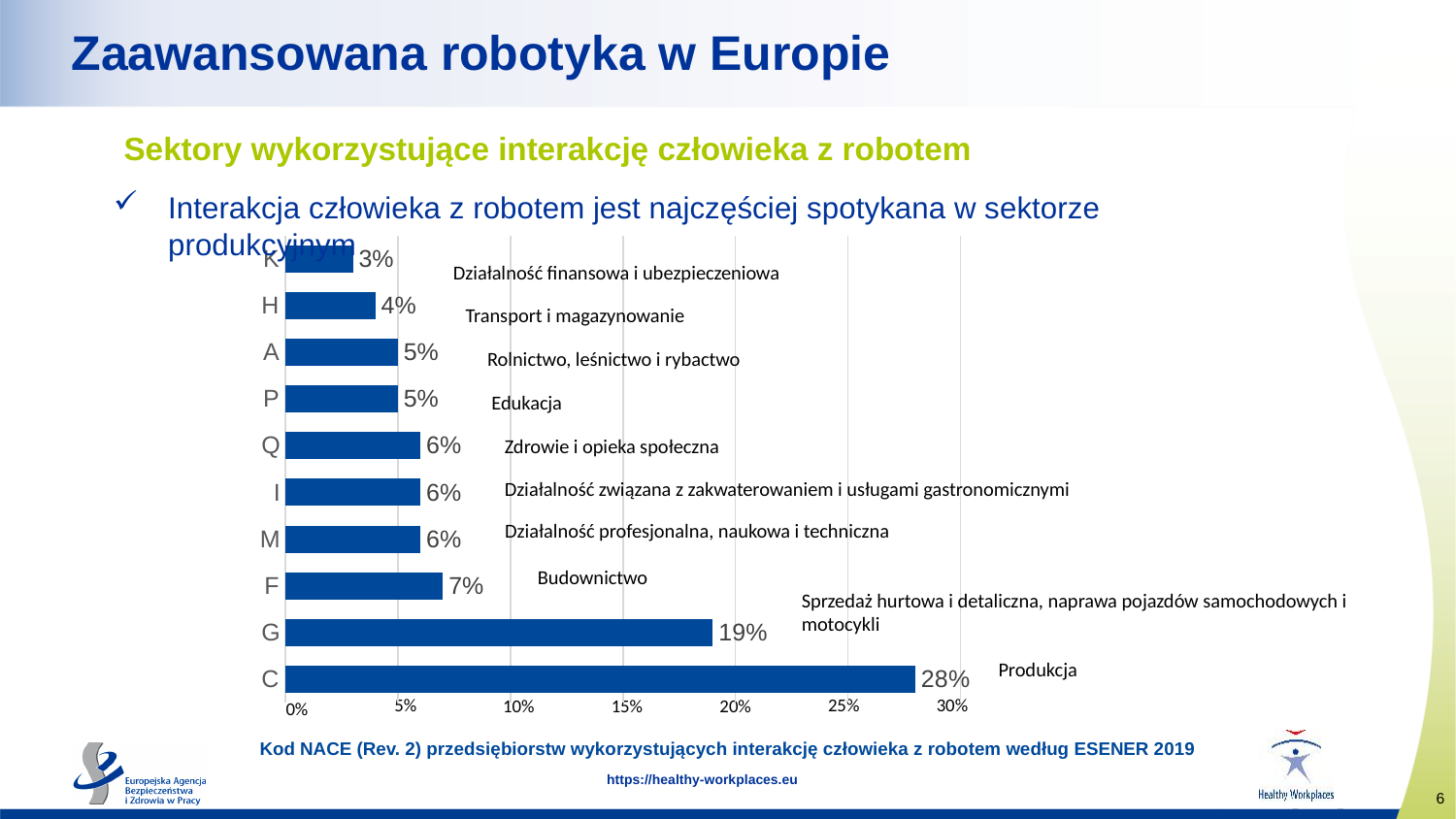

# Zaawansowana robotyka w Europie
Sektory wykorzystujące interakcję człowieka z robotem
Interakcja człowieka z robotem jest najczęściej spotykana w sektorze produkcyjnym

### Chart

| Category | Datenreihe 1 |
|---|---|
| K | 0.03 |
| H | 0.04 |
| A | 0.05 |
| P | 0.05 |
| Q | 0.06 |
| I | 0.06 |
| M | 0.06 |
| F | 0.07 |
| G | 0.19 |
| C | 0.28 |
Działalność finansowa i ubezpieczeniowa
Transport i magazynowanie
Rolnictwo, leśnictwo i rybactwo
Edukacja
Zdrowie i opieka społeczna
Działalność związana z zakwaterowaniem i usługami gastronomicznymi
Działalność profesjonalna, naukowa i techniczna
Budownictwo
Sprzedaż hurtowa i detaliczna, naprawa pojazdów samochodowych i motocykli
Produkcja
25%
30%
5%
20%
10%
15%
0%
Kod NACE (Rev. 2) przedsiębiorstw wykorzystujących interakcję człowieka z robotem według ESENER 2019